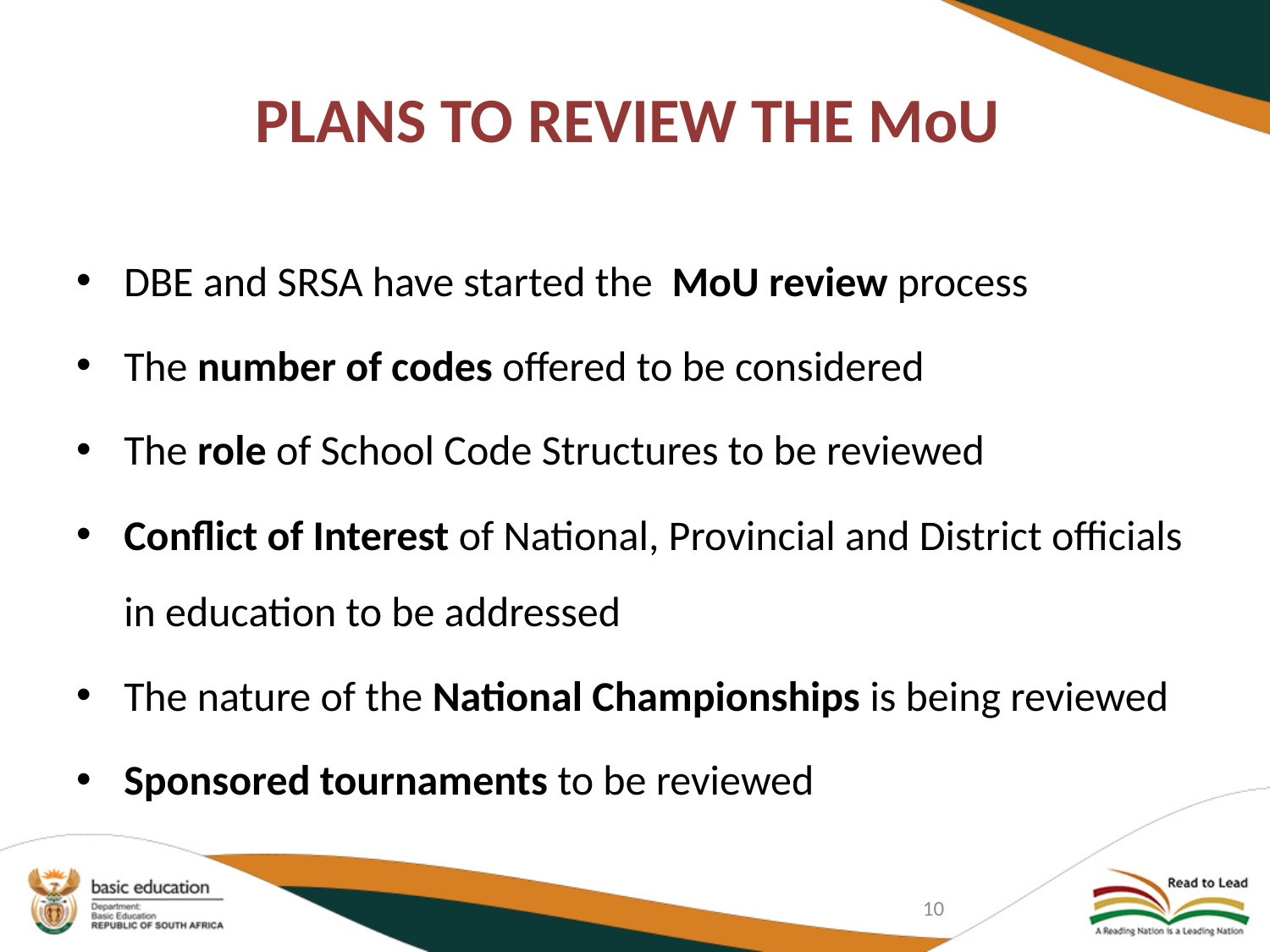

# PLANS TO REVIEW THE MoU
DBE and SRSA have started the  MoU review process
The number of codes offered to be considered
The role of School Code Structures to be reviewed
Conflict of Interest of National, Provincial and District officials in education to be addressed
The nature of the National Championships is being reviewed
Sponsored tournaments to be reviewed

10